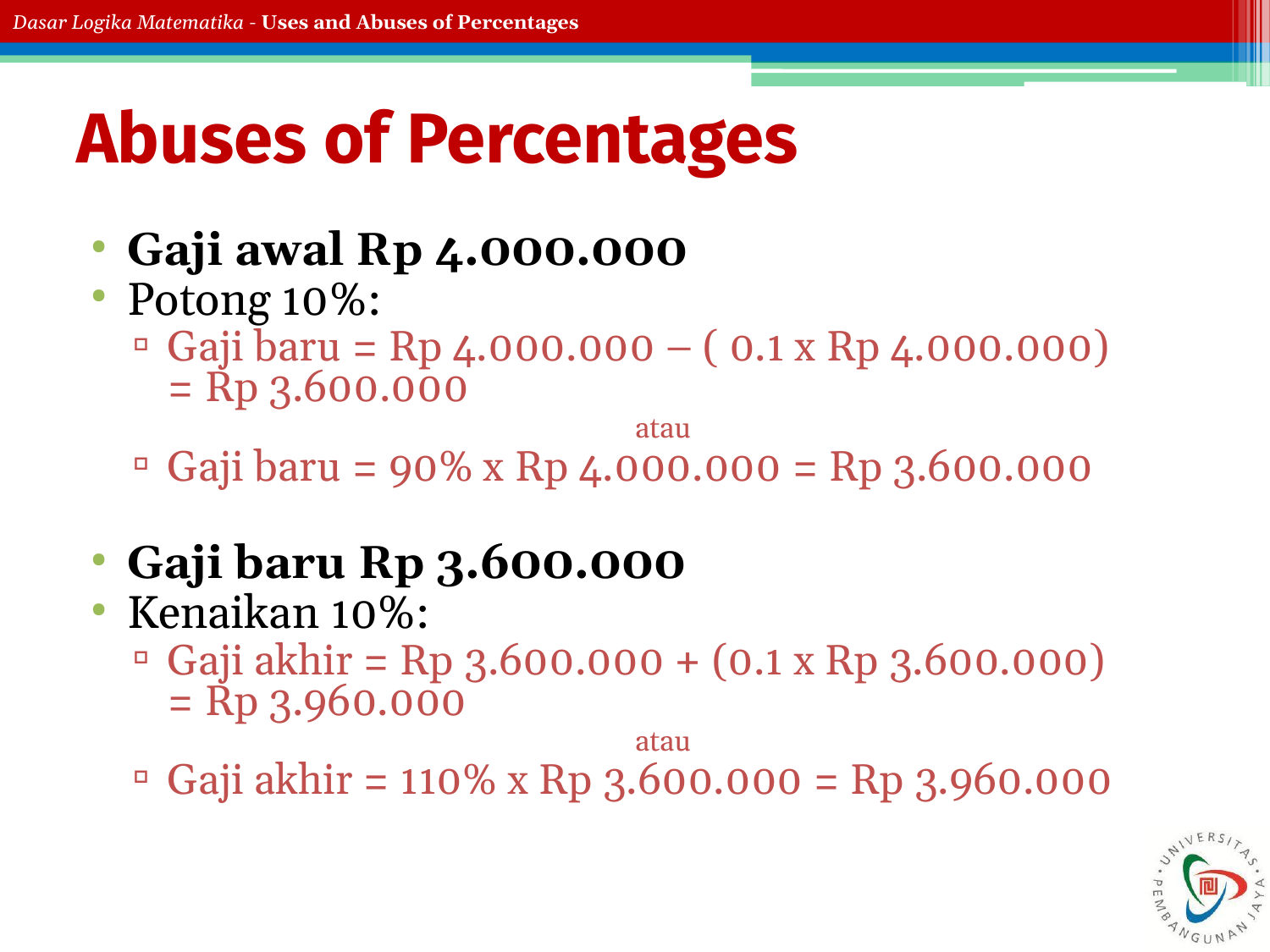

# Abuses of Percentages
Gaji awal Rp 4.000.000
Potong 10%:
Gaji baru = Rp 4.000.000 – ( 0.1 x Rp 4.000.000) 	= Rp 3.600.000
atau
Gaji baru = 90% x Rp 4.000.000 = Rp 3.600.000

Gaji baru Rp 3.600.000
Kenaikan 10%:
Gaji akhir = Rp 3.600.000 + (0.1 x Rp 3.600.000) 	= Rp 3.960.000
atau
Gaji akhir = 110% x Rp 3.600.000 = Rp 3.960.000